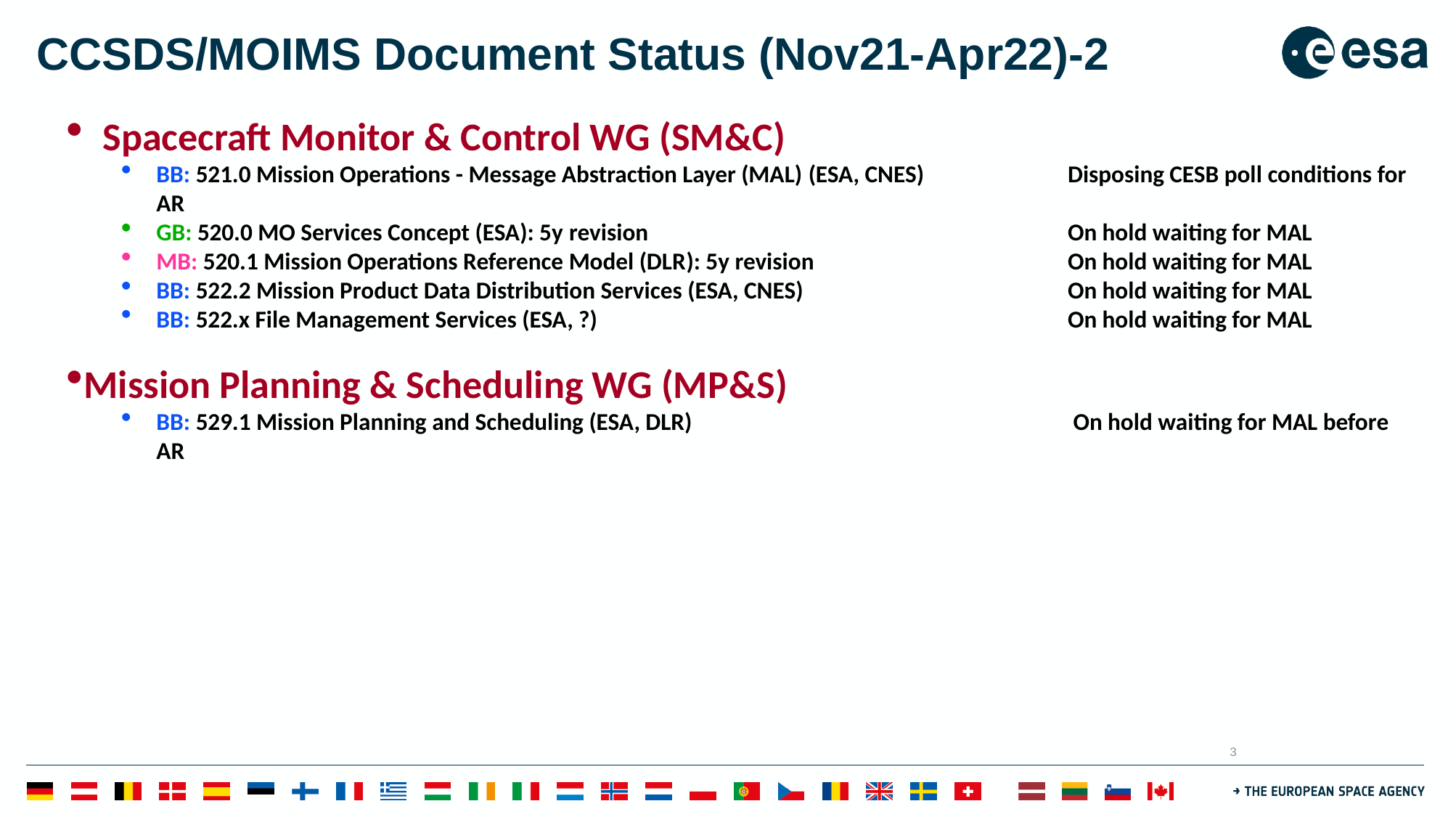

# CCSDS/MOIMS Document Status (Nov21-Apr22)-2
Spacecraft Monitor & Control WG (SM&C)
BB: 521.0 Mission Operations - Message Abstraction Layer (MAL) (ESA, CNES)	Disposing CESB poll conditions for AR
GB: 520.0 MO Services Concept (ESA): 5y revision 	On hold waiting for MAL
MB: 520.1 Mission Operations Reference Model (DLR): 5y revision 	On hold waiting for MAL
BB: 522.2 Mission Product Data Distribution Services (ESA, CNES)	On hold waiting for MAL
BB: 522.x File Management Services (ESA, ?)	On hold waiting for MAL

Mission Planning & Scheduling WG (MP&S)
BB: 529.1 Mission Planning and Scheduling (ESA, DLR)	 On hold waiting for MAL before AR